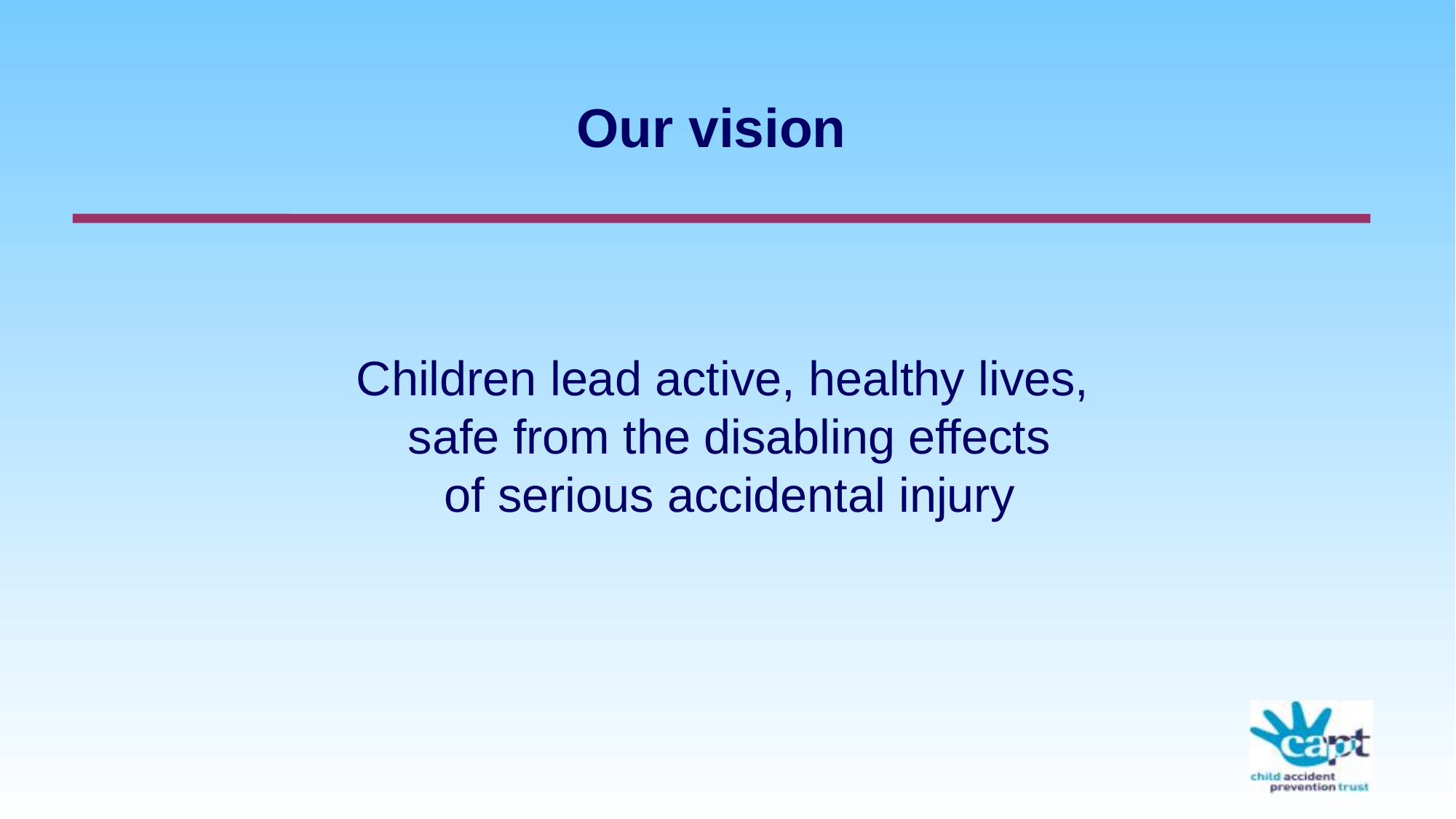

# Our vision

Children lead active, healthy lives,
safe from the disabling effects
of serious accidental injury